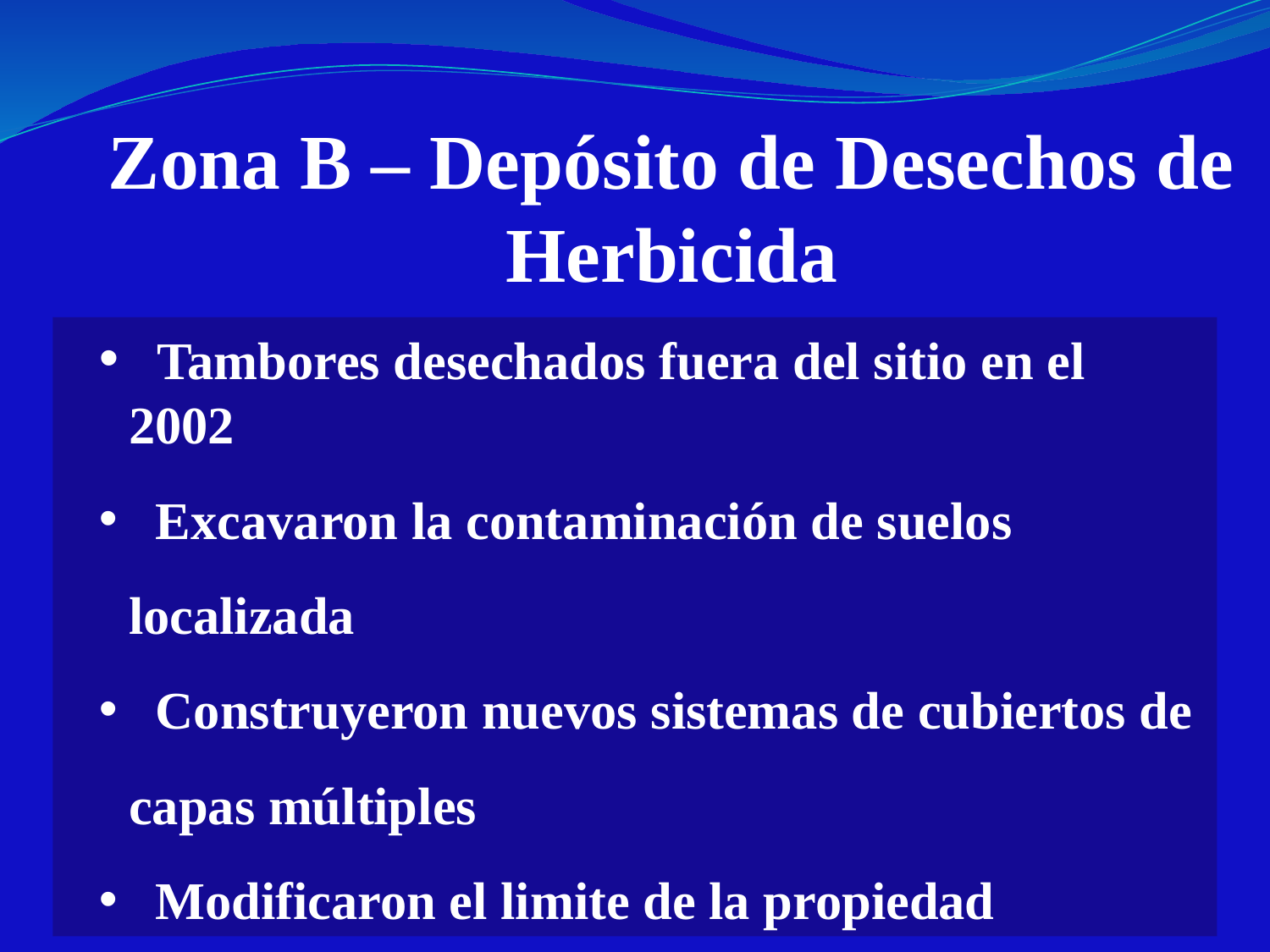

Zona B – Depósito de Desechos de Herbicida

  Tambores desechados fuera del sitio en el 2002
  Excavaron la contaminación de suelos localizada
  Construyeron nuevos sistemas de cubiertos de capas múltiples
  Modificaron el limite de la propiedad